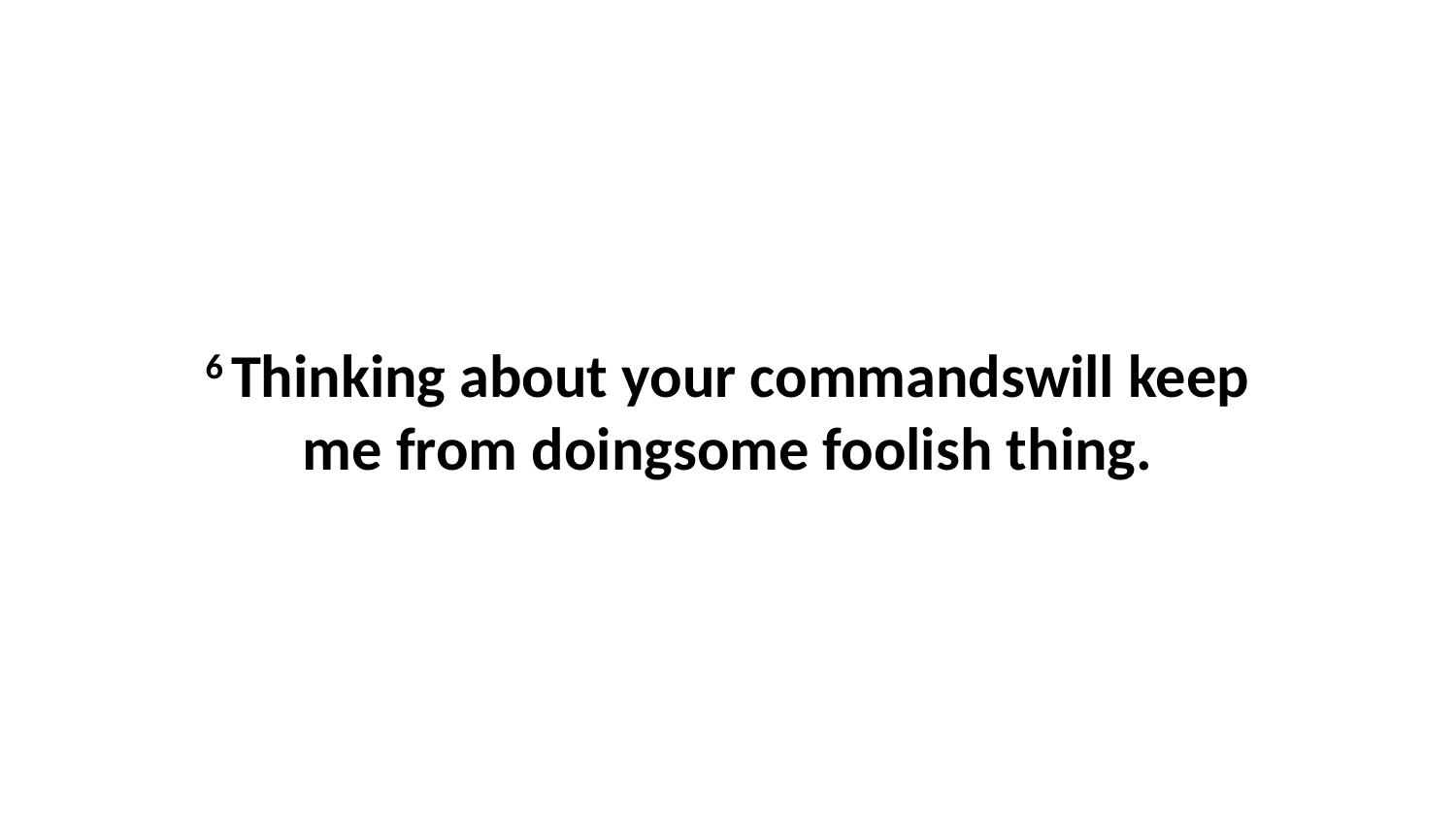

6 Thinking about your commandswill keep me from doingsome foolish thing.